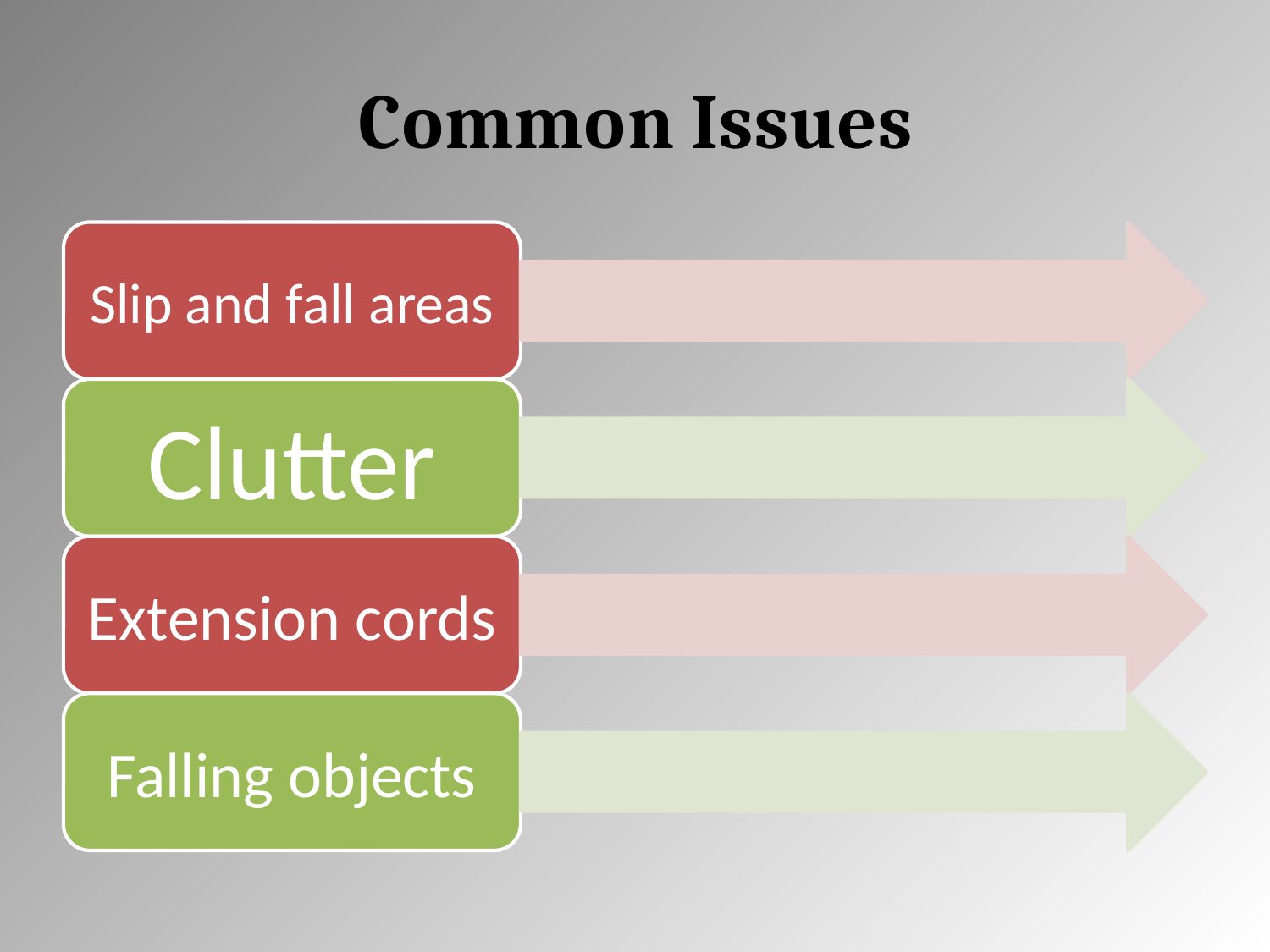

# Common Issues
Slip and fall areas
Clutter
Extension cords
Falling objects